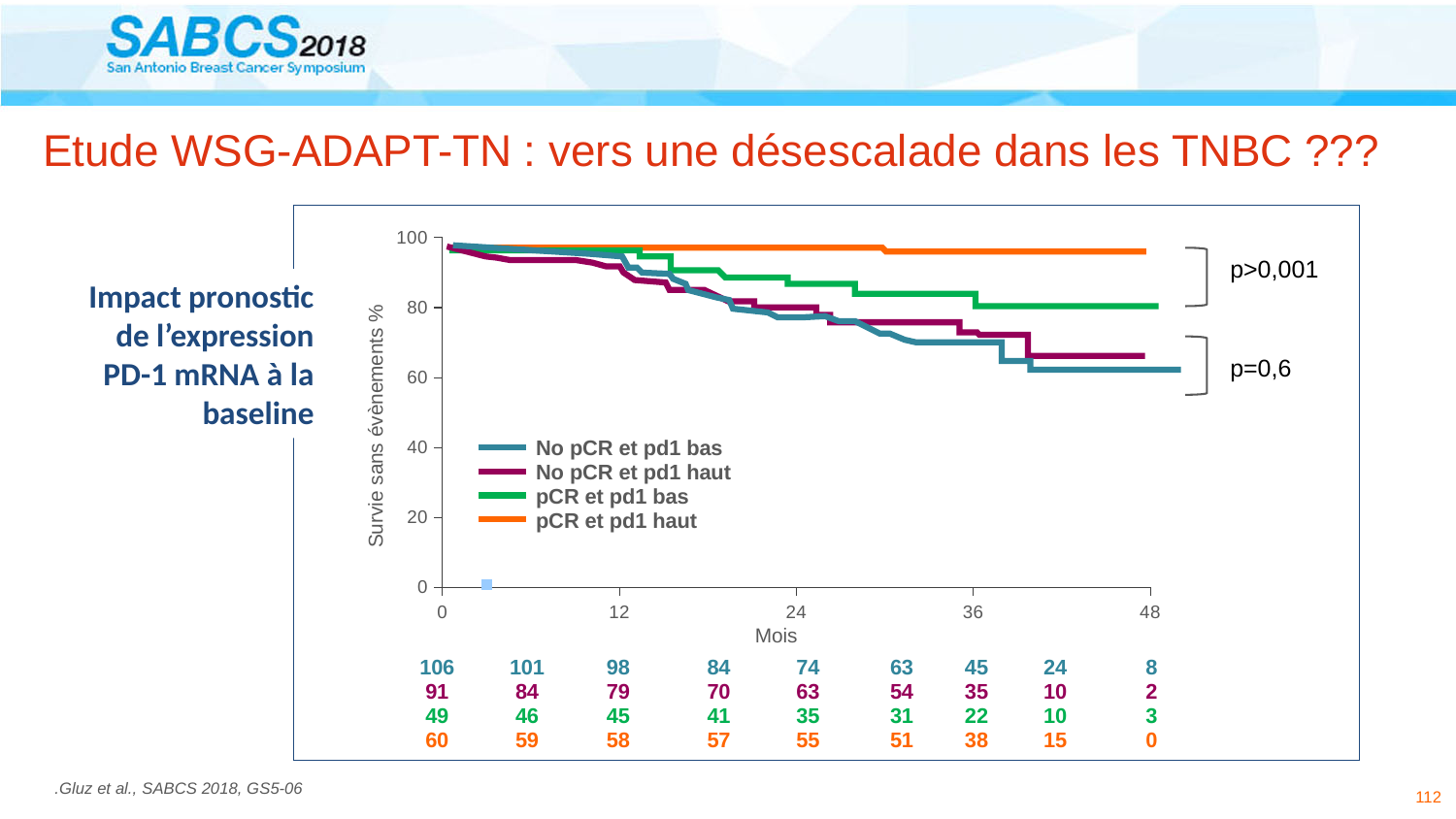

# Etude WSG-ADAPT-TN : vers une désescalade dans les TNBC ???

### Chart

| Category | Valeur Y 1 |
|---|---|

p>0,001
Impact pronostic de l’expression PD-1 mRNA à la baseline

p=0,6
Survie sans évènements %
No pCR et pd1 bas
No pCR et pd1 haut
pCR et pd1 bas
pCR et pd1 haut
Mois
106
91
49
60
101
84
46
59
98
79
45
58
84
70
41
57
74
63
35
55
63
54
31
51
45
35
22
38
24
10
10
15
8
2
3
0
.Gluz et al., SABCS 2018, GS5-06
112